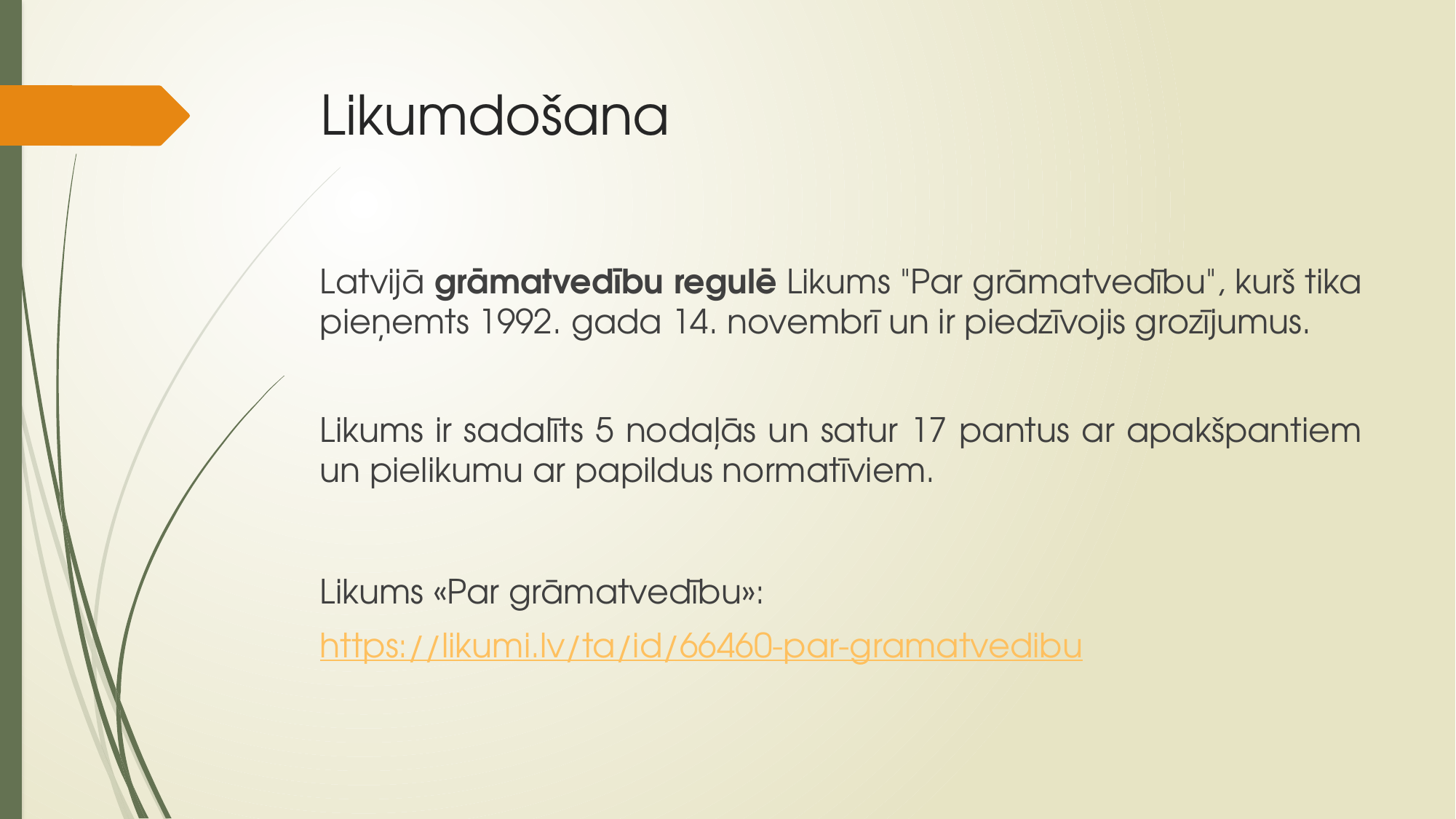

# Likumdošana
Latvijā grāmatvedību regulē Likums "Par grāmatvedību", kurš tika pieņemts 1992. gada 14. novembrī un ir piedzīvojis grozījumus.

Likums ir sadalīts 5 nodaļās un satur 17 pantus ar apakšpantiem un pielikumu ar papildus normatīviem.

Likums «Par grāmatvedību»:
https://likumi.lv/ta/id/66460-par-gramatvedibu